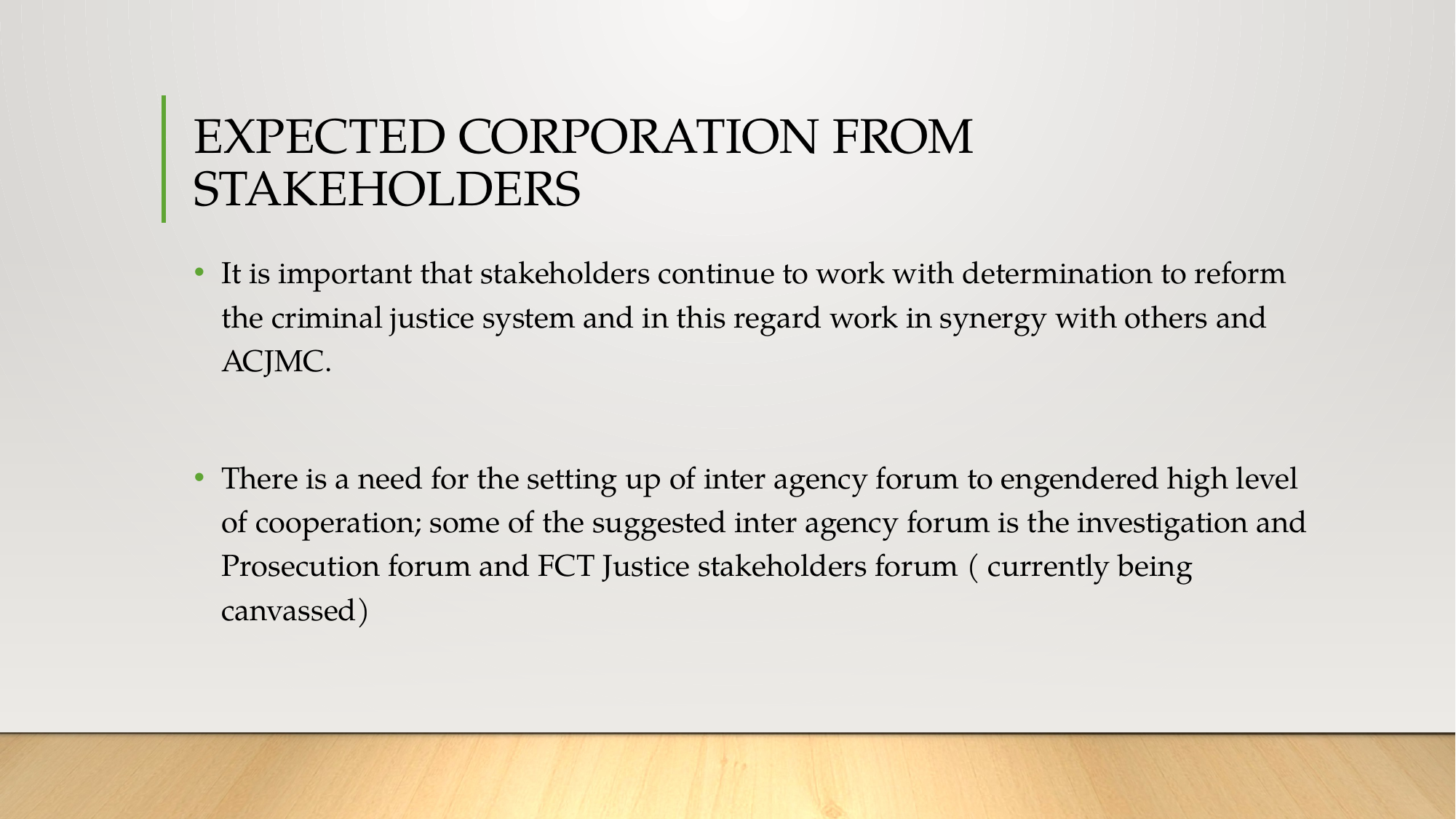

# EXPECTED CORPORATION FROM STAKEHOLDERS
It is important that stakeholders continue to work with determination to reform the criminal justice system and in this regard work in synergy with others and ACJMC.

There is a need for the setting up of inter agency forum to engendered high level of cooperation; some of the suggested inter agency forum is the investigation and Prosecution forum and FCT Justice stakeholders forum ( currently being canvassed)